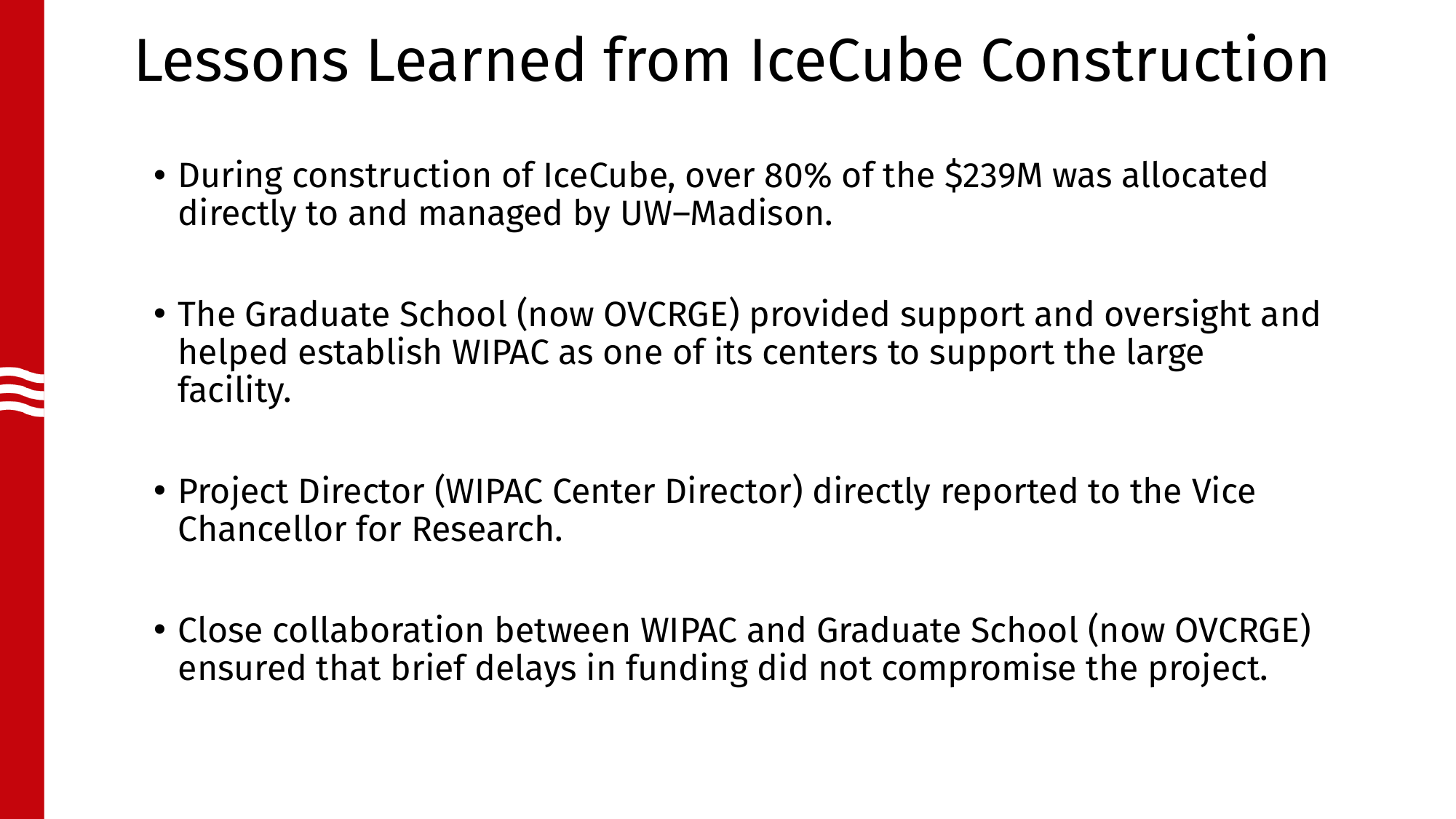

# Lessons Learned from IceCube Construction
During construction of IceCube, over 80% of the $239M was allocated directly to and managed by UW–Madison.

The Graduate School (now OVCRGE) provided support and oversight and helped establish WIPAC as one of its centers to support the large facility.

Project Director (WIPAC Center Director) directly reported to the Vice Chancellor for Research.

Close collaboration between WIPAC and Graduate School (now OVCRGE) ensured that brief delays in funding did not compromise the project.